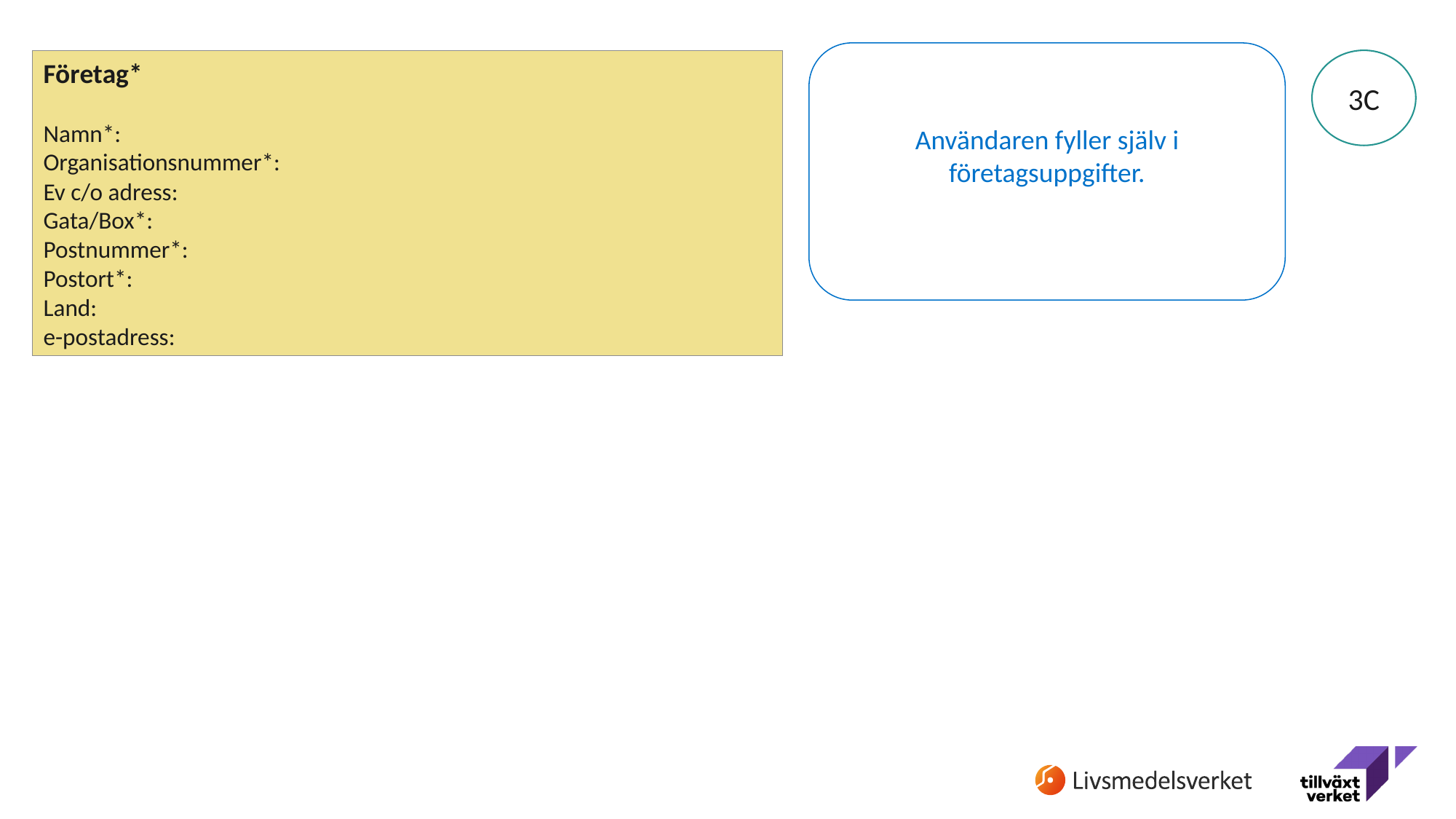

Användaren fyller själv i företagsuppgifter.

3C
Företag*

Namn*:
Organisationsnummer*:
Ev c/o adress:
Gata/Box*:
Postnummer*:
Postort*:
Land:
e-postadress: